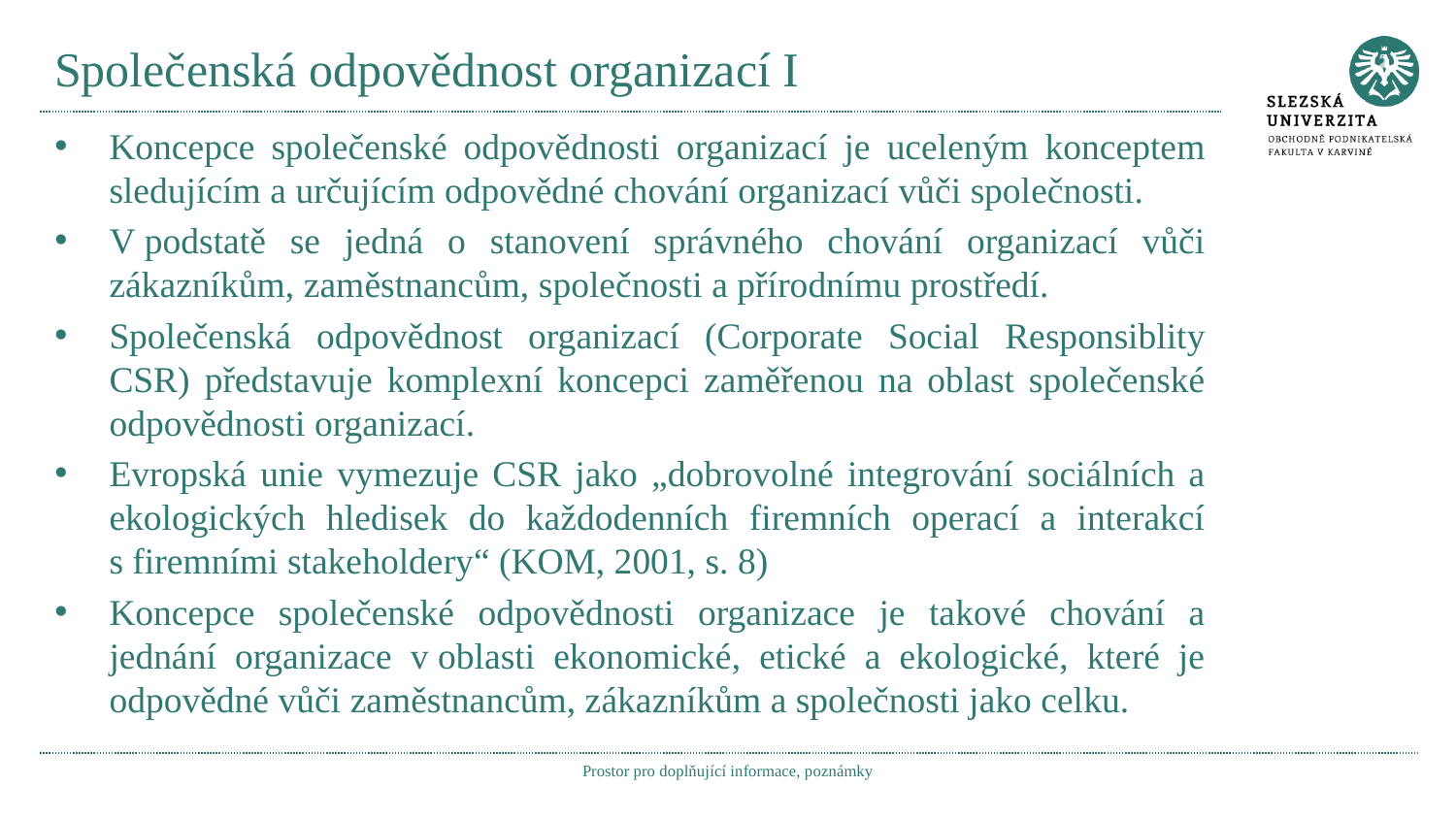

# Společenská odpovědnost organizací I
Koncepce společenské odpovědnosti organizací je uceleným konceptem sledujícím a určujícím odpovědné chování organizací vůči společnosti.
V podstatě se jedná o stanovení správného chování organizací vůči zákazníkům, zaměstnancům, společnosti a přírodnímu prostředí.
Společenská odpovědnost organizací (Corporate Social Responsiblity CSR) představuje komplexní koncepci zaměřenou na oblast společenské odpovědnosti organizací.
Evropská unie vymezuje CSR jako „dobrovolné integrování sociálních a ekologických hledisek do každodenních firemních operací a interakcí s firemními stakeholdery“ (KOM, 2001, s. 8)
Koncepce společenské odpovědnosti organizace je takové chování a jednání organizace v oblasti ekonomické, etické a ekologické, které je odpovědné vůči zaměstnancům, zákazníkům a společnosti jako celku.

Prostor pro doplňující informace, poznámky